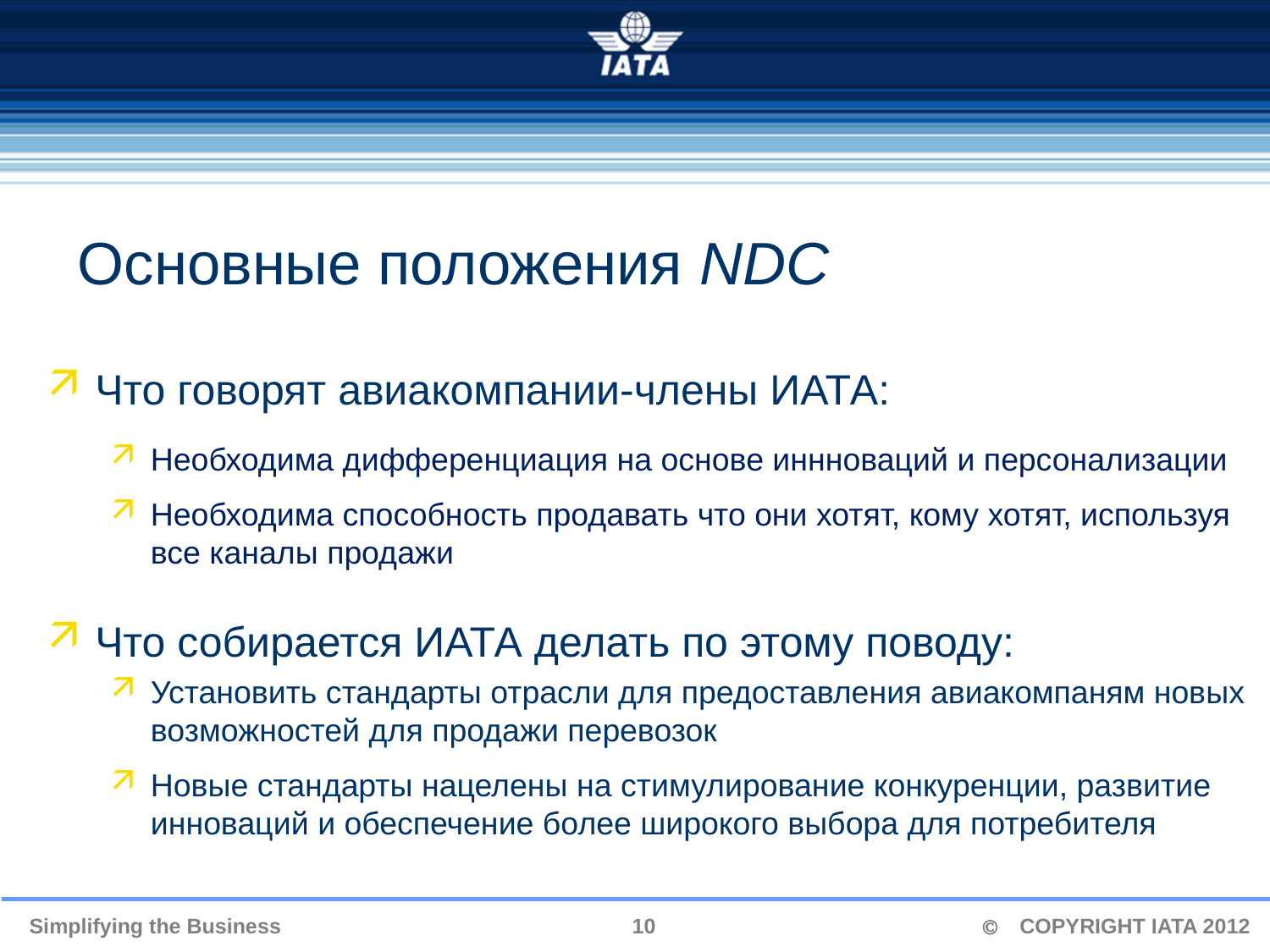

Основные положения NDC
Что говорят авиакомпании-члены ИАТА:

Необходима дифференциация на основе иннноваций и персонализации
Необходима способность продавать что они хотят, кому хотят, используя все каналы продажи
Что собирается ИАТА делать по этому поводу:
Установить стандарты отрасли для предоставления авиакомпаням новых возможностей для продажи перевозок
Новые стандарты нацелены на стимулирование конкуренции, развитие инноваций и обеспечение более широкого выбора для потребителя